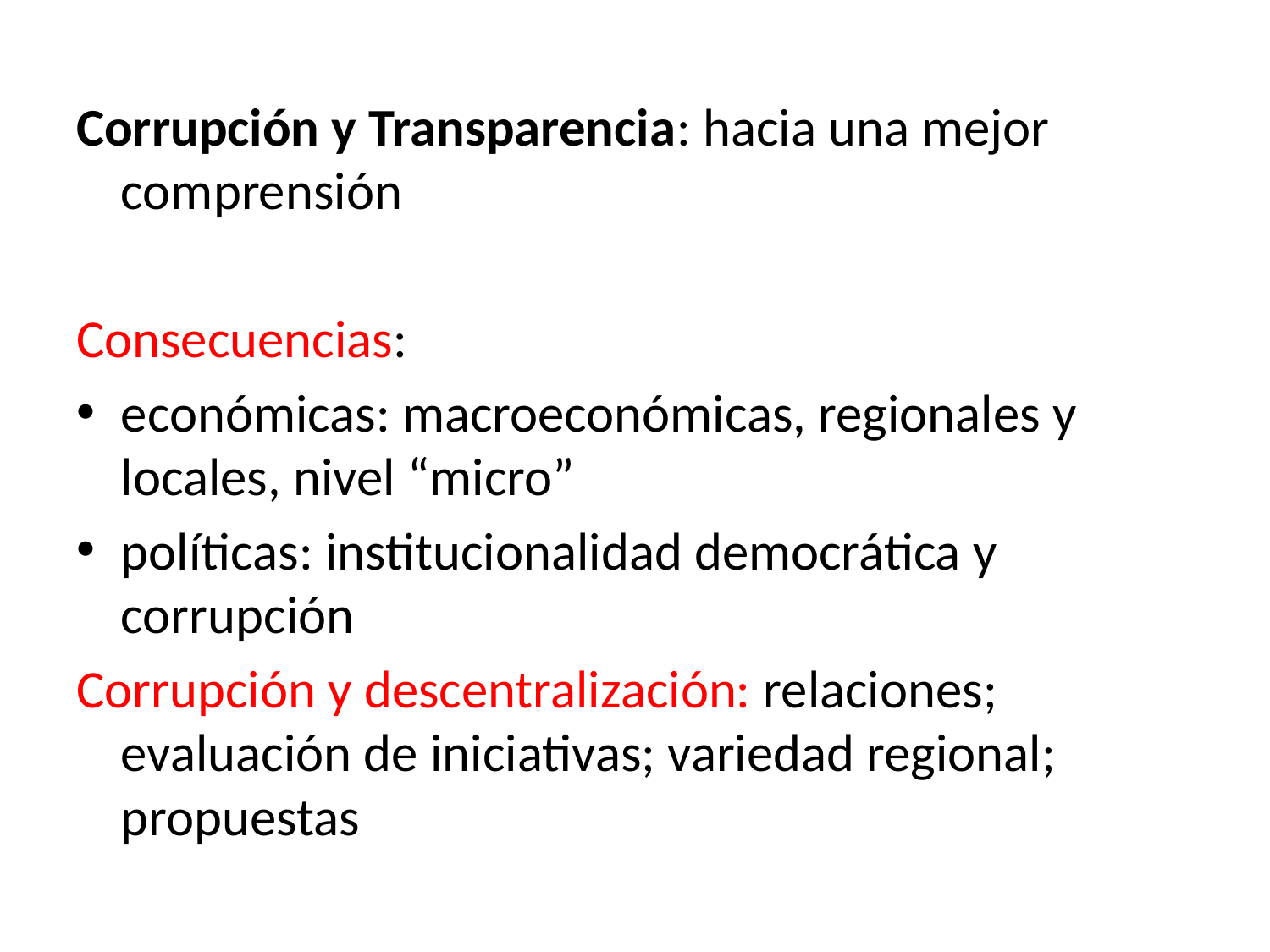

Corrupción y Transparencia: hacia una mejor comprensión

Consecuencias:
económicas: macroeconómicas, regionales y locales, nivel “micro”
políticas: institucionalidad democrática y corrupción
Corrupción y descentralización: relaciones; evaluación de iniciativas; variedad regional; propuestas